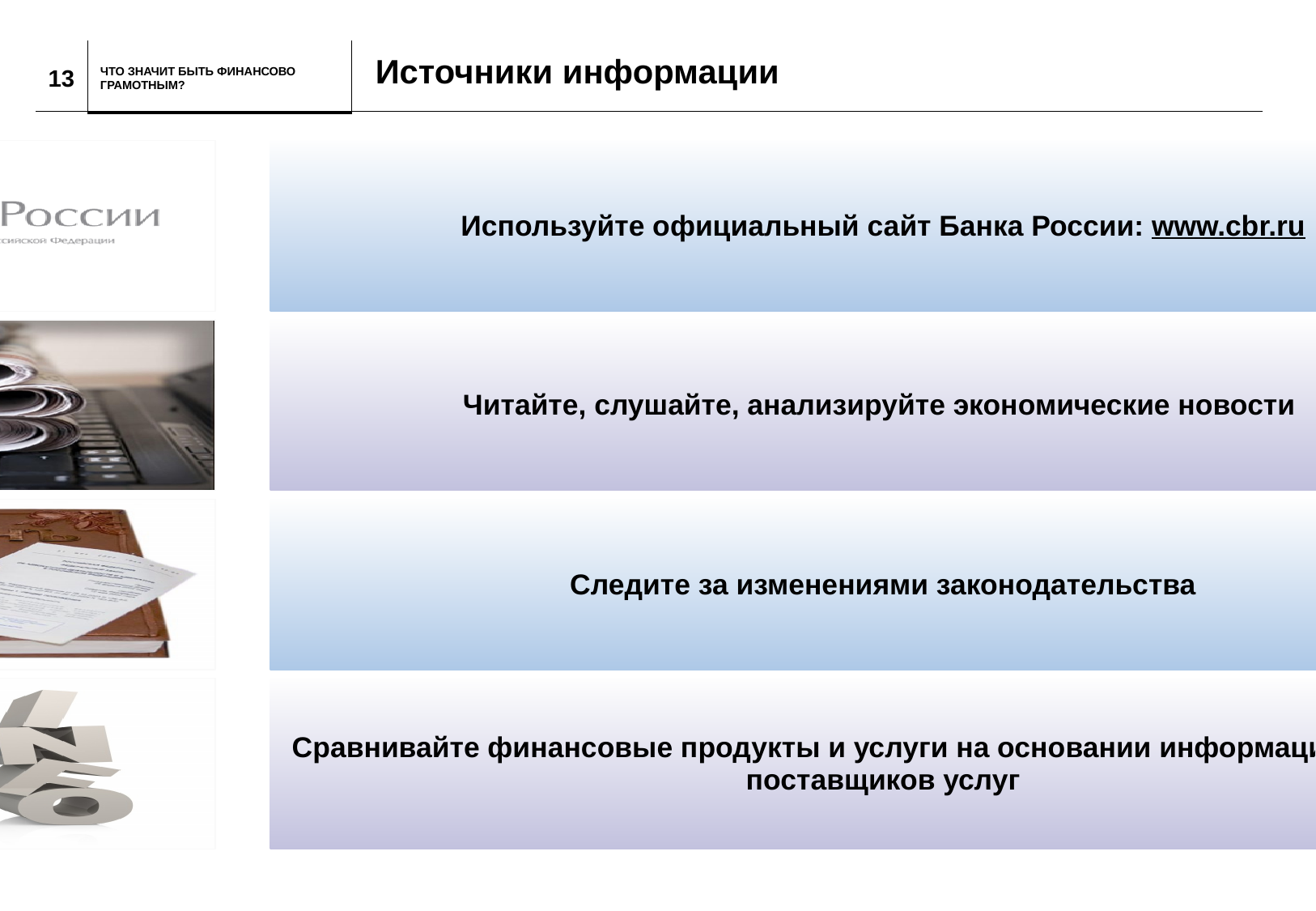

# Источники информации
13
Используйте официальный сайт Банка России: www.cbr.ru
Читайте, слушайте, анализируйте экономические новости
Следите за изменениями законодательства